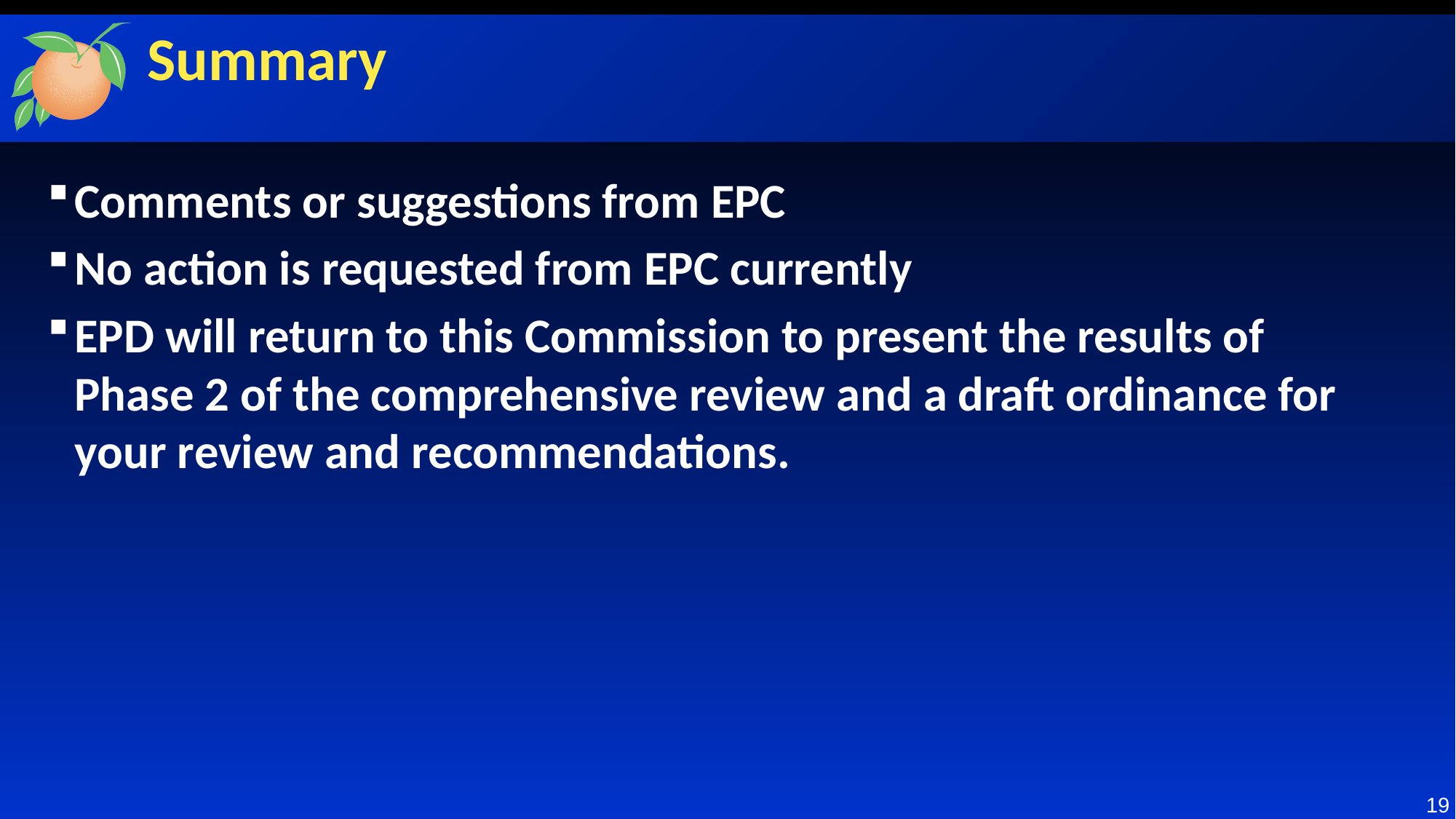

# Summary
Comments or suggestions from EPC
No action is requested from EPC currently
EPD will return to this Commission to present the results of Phase 2 of the comprehensive review and a draft ordinance for your review and recommendations.
19